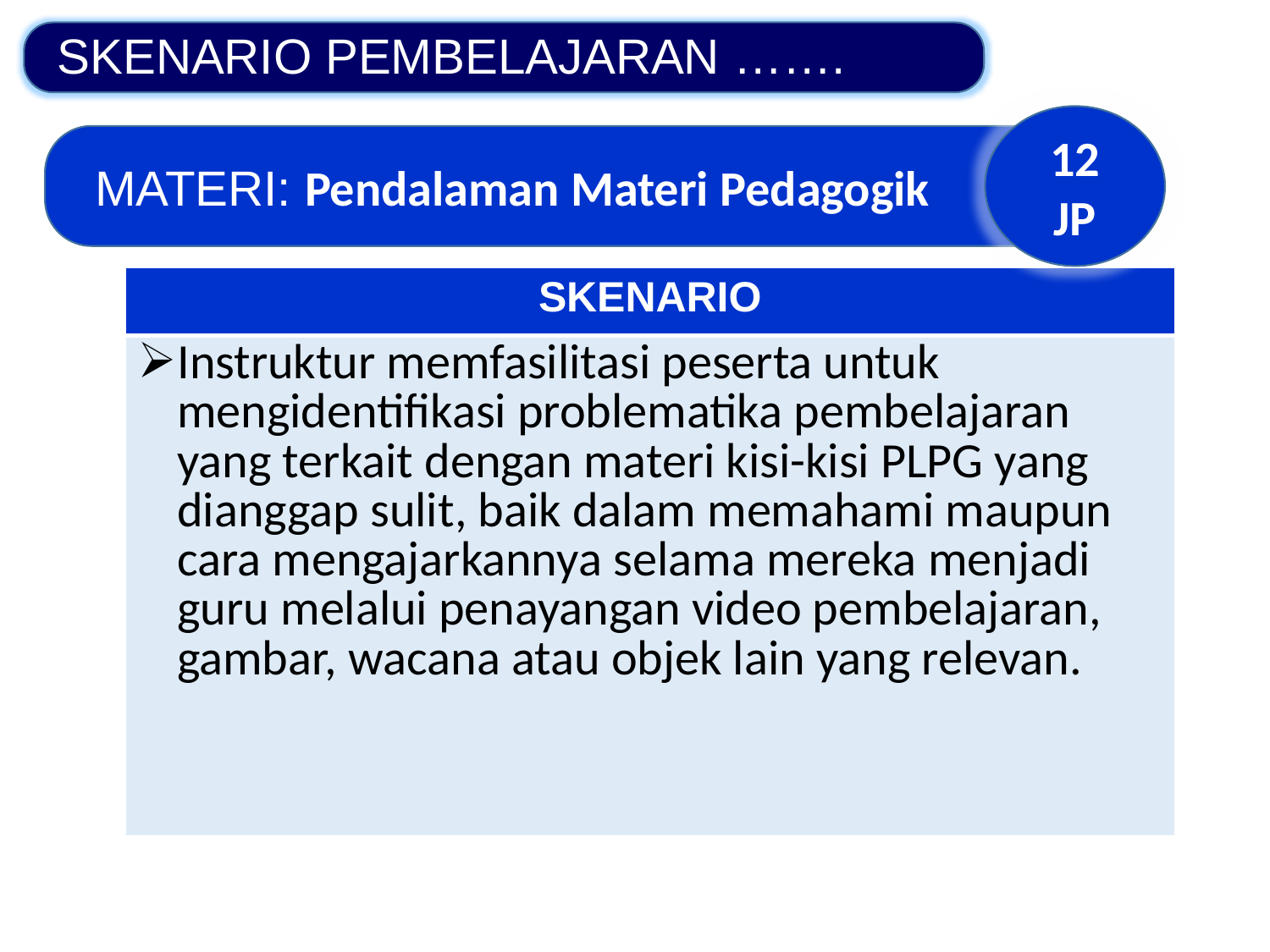

SKENARIO PEMBELAJARAN …….

12 JP
MATERI: Pendalaman Materi Pedagogik
| SKENARIO |
| --- |
| Instruktur memfasilitasi peserta untuk mengidentifikasi problematika pembelajaran yang terkait dengan materi kisi-kisi PLPG yang dianggap sulit, baik dalam memahami maupun cara mengajarkannya selama mereka menjadi guru melalui penayangan video pembelajaran, gambar, wacana atau objek lain yang relevan. |